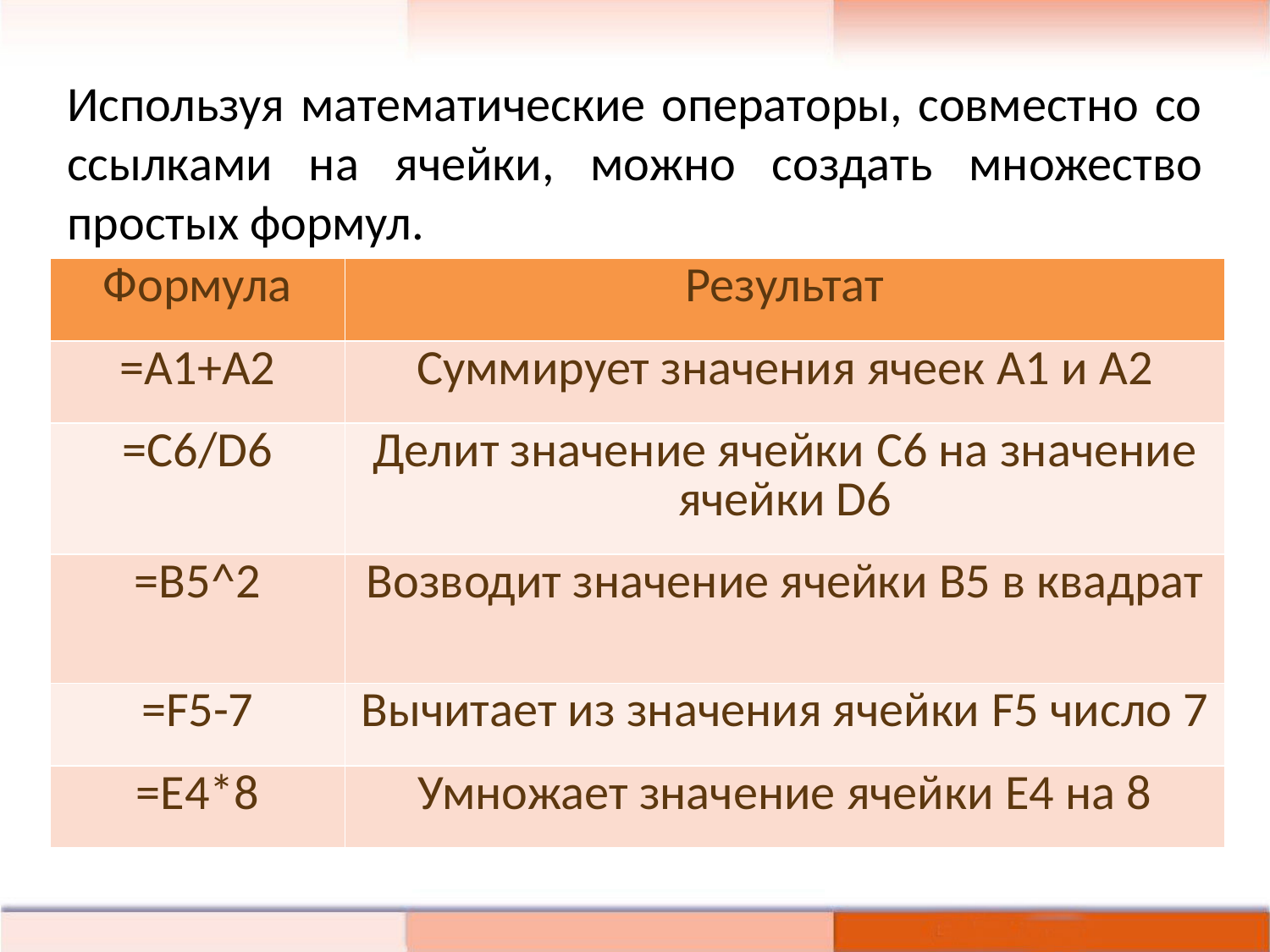

Используя математические операторы, совместно со ссылками на ячейки, можно создать множество простых формул.
| Формула | Результат |
| --- | --- |
| =A1+A2 | Суммирует значения ячеек A1 и A2 |
| =C6/D6 | Делит значение ячейки C6 на значение ячейки D6 |
| =B5^2 | Возводит значение ячейки B5 в квадрат |
| =F5-7 | Вычитает из значения ячейки F5 число 7 |
| =E4\*8 | Умножает значение ячейки E4 на 8 |